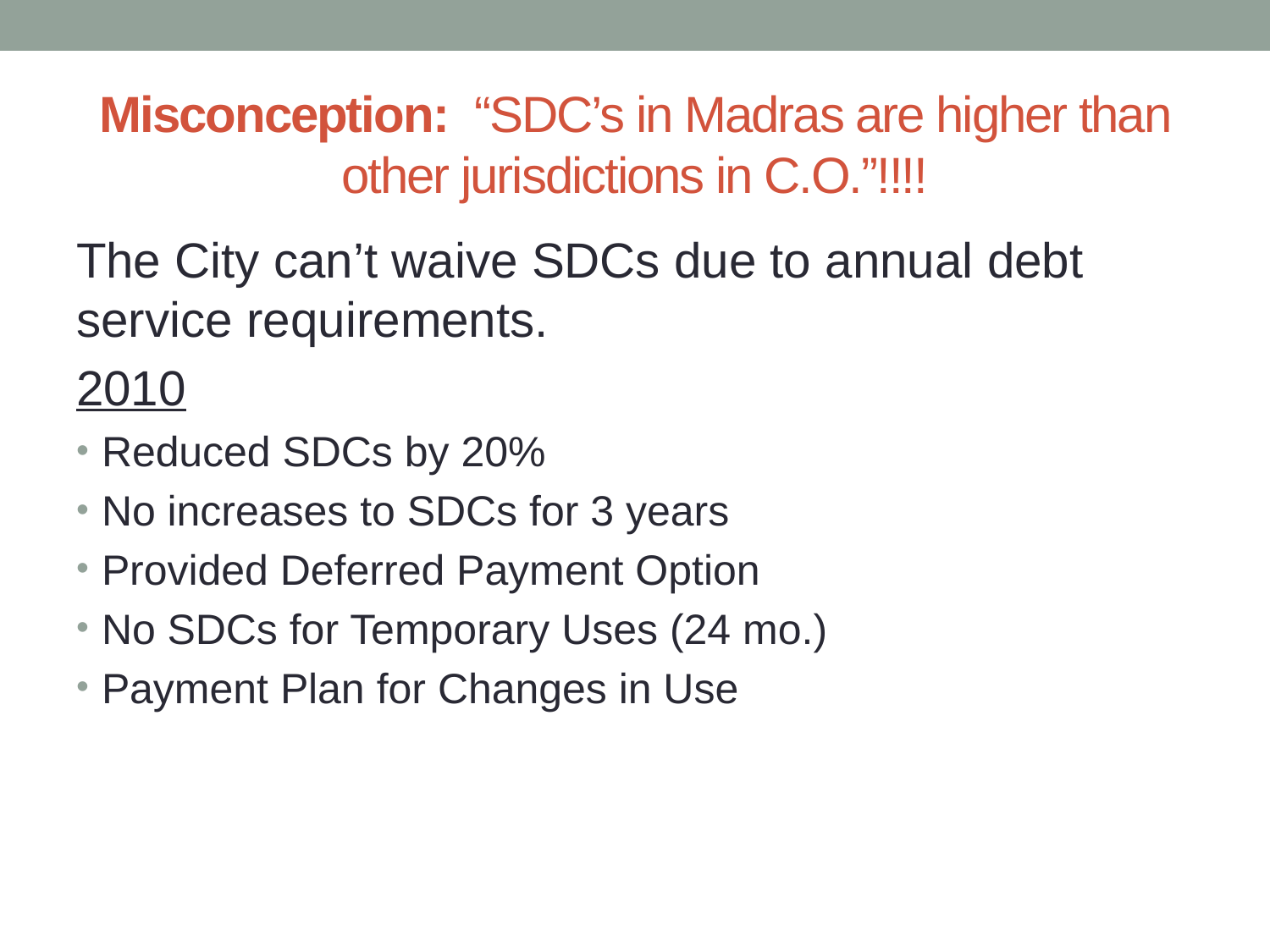

# Misconception:  “SDC’s in Madras are higher than other jurisdictions in C.O.”!!!!
The City can’t waive SDCs due to annual debt service requirements.
2010
Reduced SDCs by 20%
No increases to SDCs for 3 years
Provided Deferred Payment Option
No SDCs for Temporary Uses (24 mo.)
Payment Plan for Changes in Use